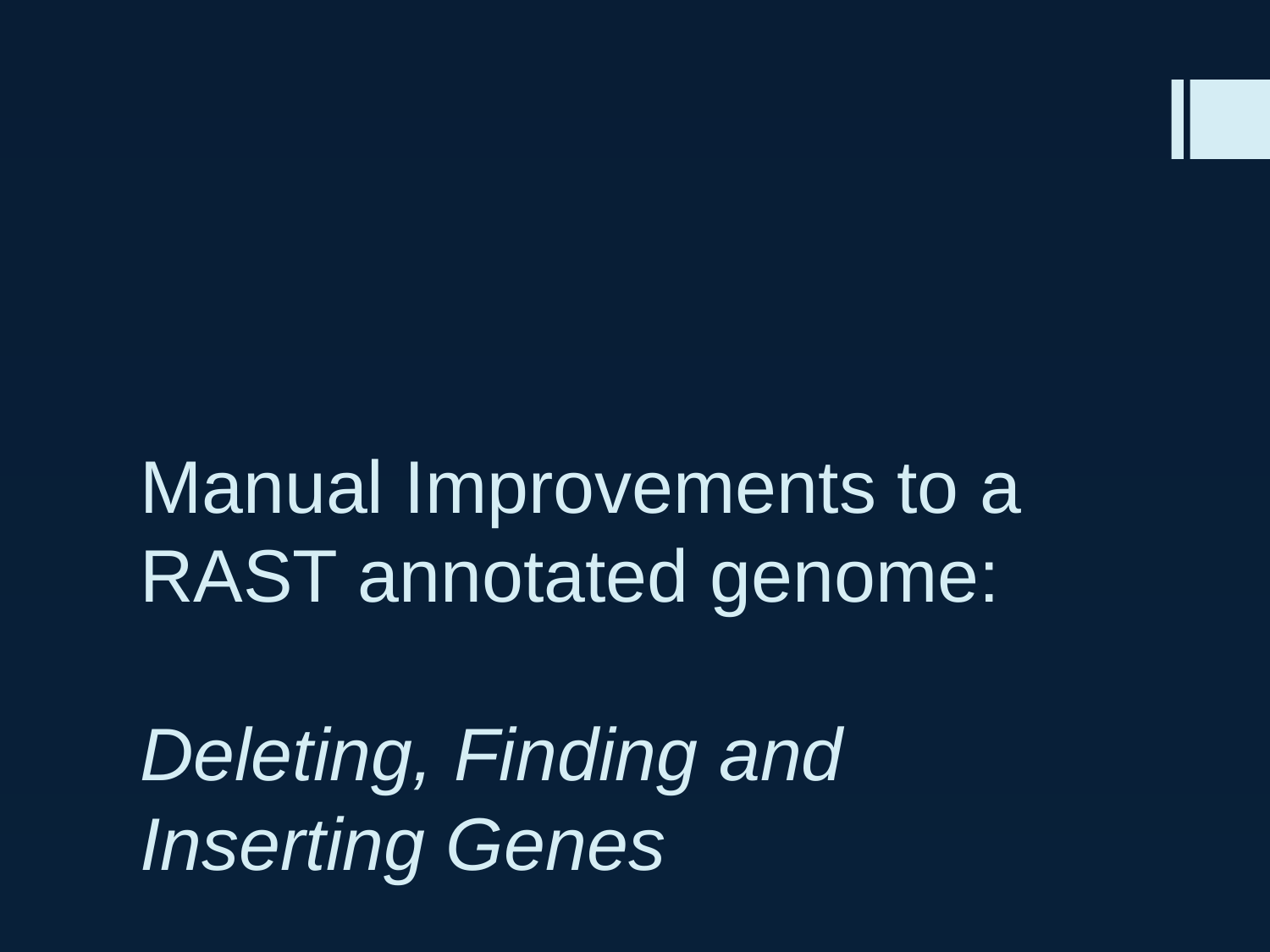

# Manual Improvements to a RAST annotated genome: Deleting, Finding and Inserting Genes